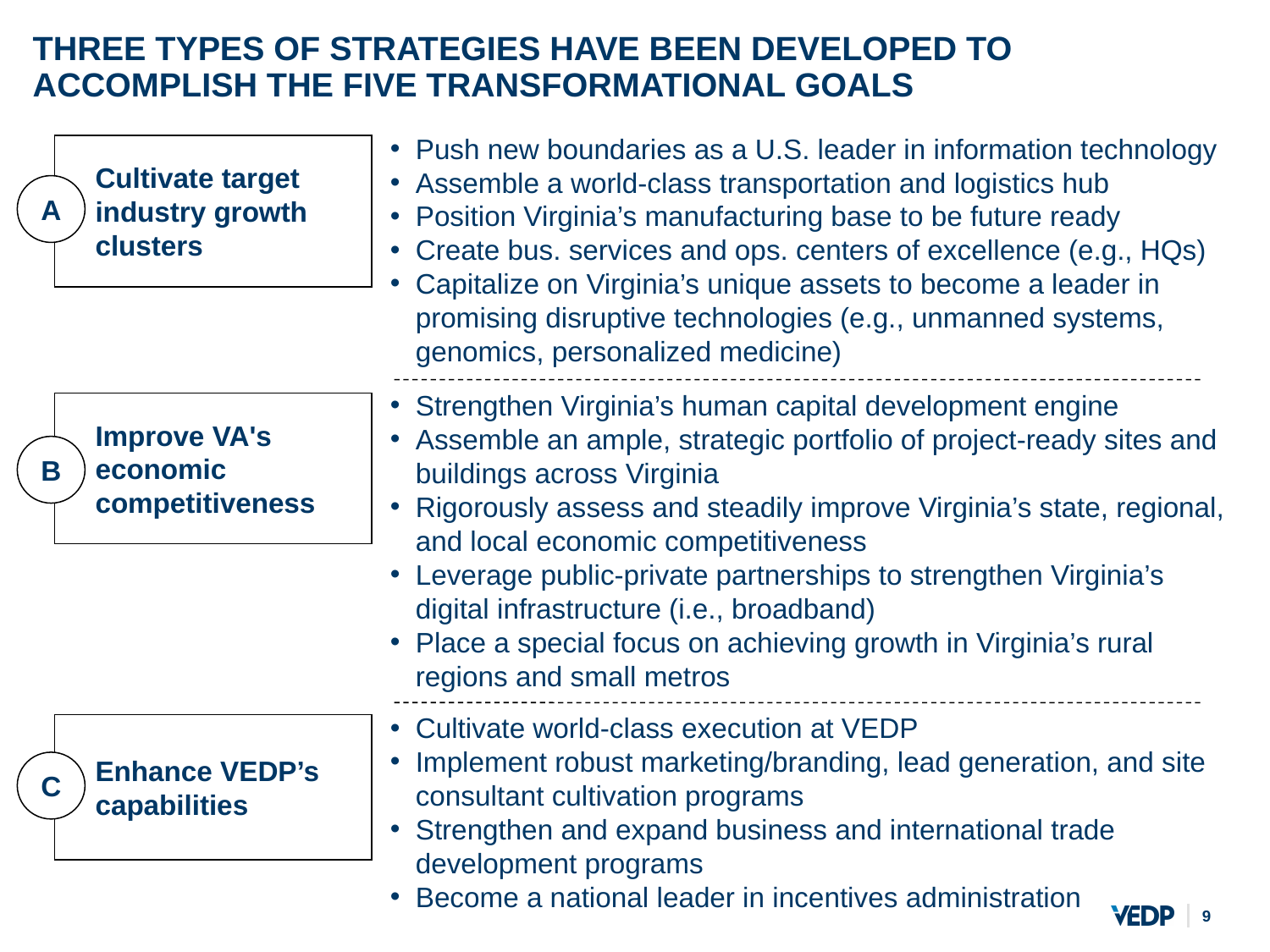

# three TYPES of Strategies HAVE BEEN developed to accomplish the five TRANSFORMATIONAL goals
Push new boundaries as a U.S. leader in information technology
Assemble a world-class transportation and logistics hub
Position Virginia’s manufacturing base to be future ready
Create bus. services and ops. centers of excellence (e.g., HQs)
Capitalize on Virginia’s unique assets to become a leader in promising disruptive technologies (e.g., unmanned systems, genomics, personalized medicine)

Cultivate target industry growth clusters
A

Strengthen Virginia’s human capital development engine
Assemble an ample, strategic portfolio of project-ready sites and buildings across Virginia
Rigorously assess and steadily improve Virginia’s state, regional, and local economic competitiveness
Leverage public-private partnerships to strengthen Virginia’s digital infrastructure (i.e., broadband)
Place a special focus on achieving growth in Virginia’s rural regions and small metros

Improve VA's economic competitiveness
B

Cultivate world-class execution at VEDP
Implement robust marketing/branding, lead generation, and site consultant cultivation programs
Strengthen and expand business and international trade development programs
Become a national leader in incentives administration

Enhance VEDP’s capabilities
C